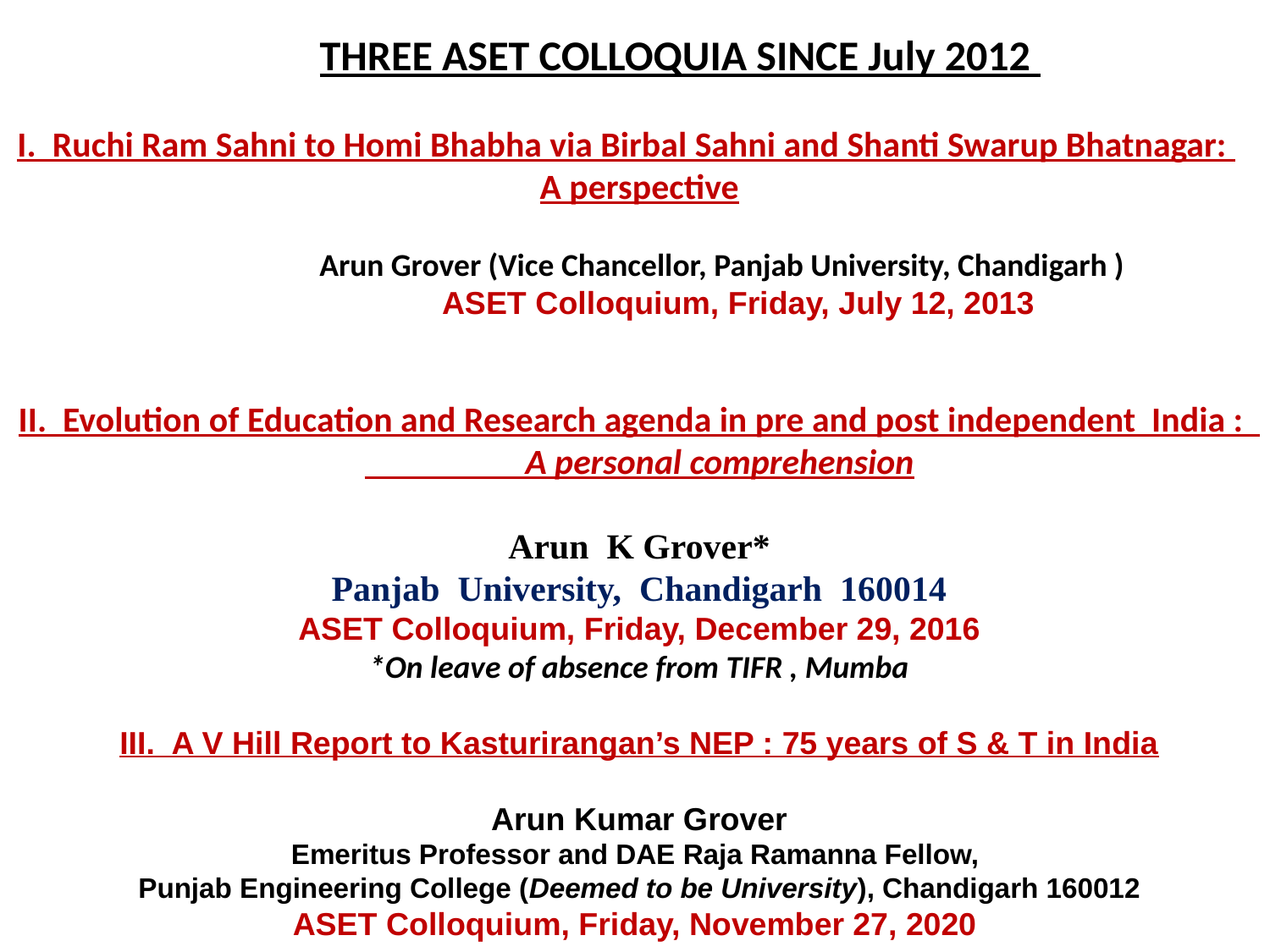

THREE ASET COLLOQUIA SINCE July 2012
I.  Ruchi Ram Sahni to Homi Bhabha via Birbal Sahni and Shanti Swarup Bhatnagar:
A perspective

                                          Arun Grover (Vice Chancellor, Panjab University, Chandigarh )
                                                           ASET Colloquium, Friday, July 12, 2013

II.  Evolution of Education and Research agenda in pre and post independent  India :                       A personal comprehension

Arun  K Grover*
Panjab  University,  Chandigarh  160014
ASET Colloquium, Friday, December 29, 2016
*On leave of absence from TIFR , Mumba

III.  A V Hill Report to Kasturirangan’s NEP : 75 years of S & T in India

Arun Kumar Grover
Emeritus Professor and DAE Raja Ramanna Fellow,
Punjab Engineering College (Deemed to be University), Chandigarh 160012
ASET Colloquium, Friday, November 27, 2020

2